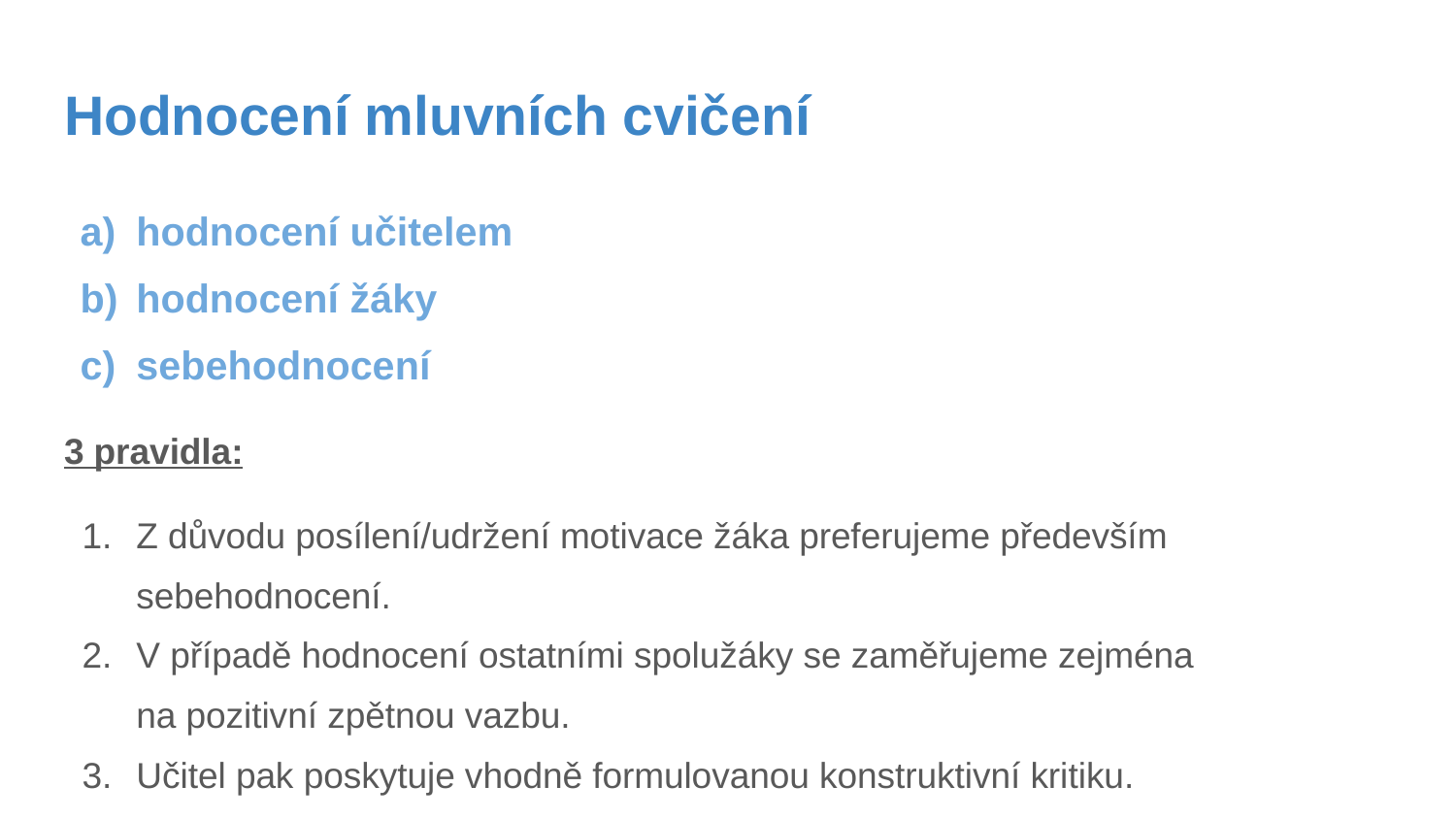

# Hodnocení mluvních cvičení
hodnocení učitelem
hodnocení žáky
sebehodnocení
3 pravidla:
Z důvodu posílení/udržení motivace žáka preferujeme především sebehodnocení.
V případě hodnocení ostatními spolužáky se zaměřujeme zejména
na pozitivní zpětnou vazbu.
Učitel pak poskytuje vhodně formulovanou konstruktivní kritiku.